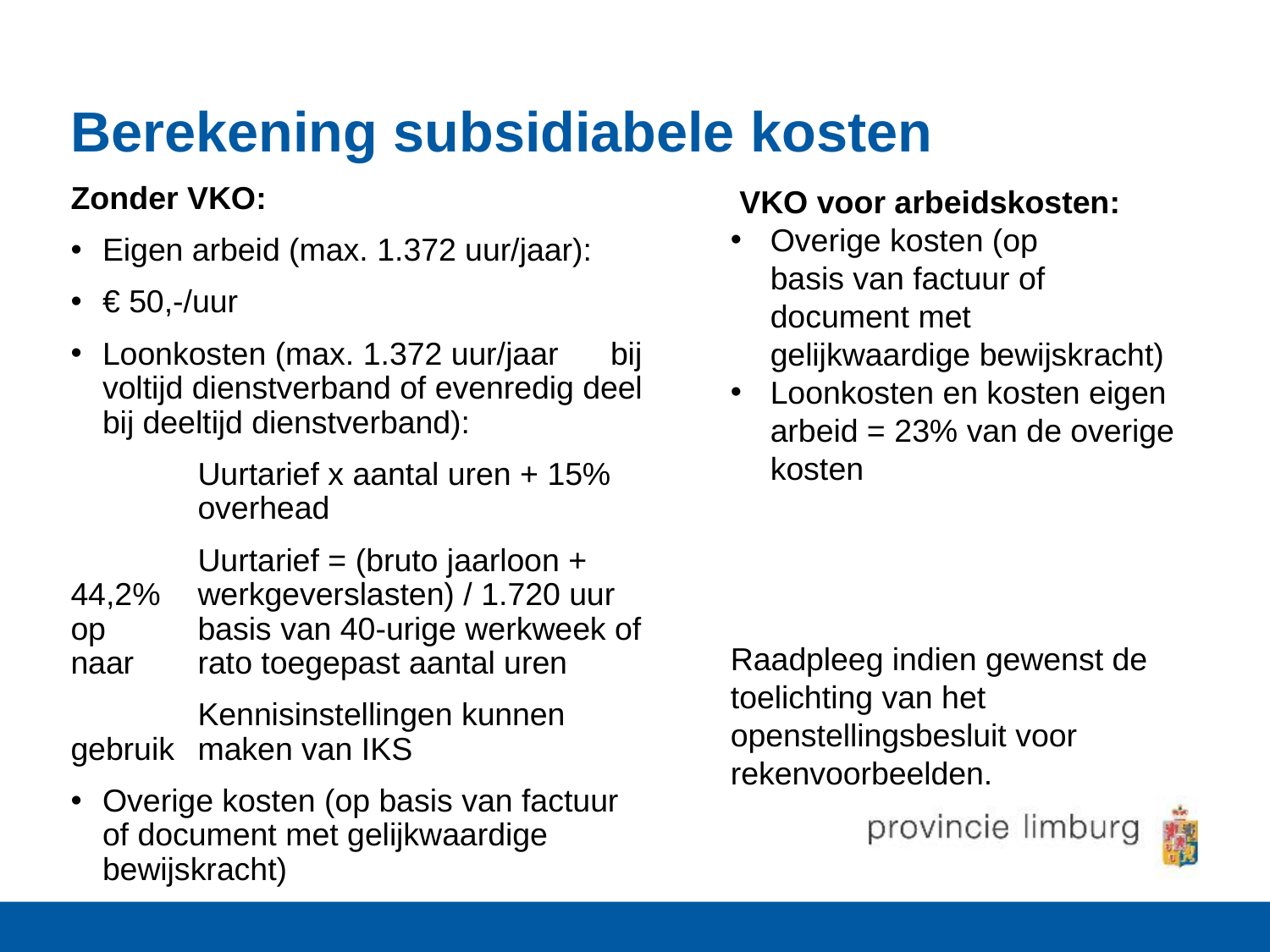

# Berekening subsidiabele kosten
Zonder VKO:
Eigen arbeid (max. 1.372 uur/jaar):
€ 50,-/uur
Loonkosten (max. 1.372 uur/jaar 	bij voltijd dienstverband of evenredig deel bij deeltijd dienstverband):
	Uurtarief x aantal uren + 15% 	overhead
	Uurtarief = (bruto jaarloon + 44,2% 	werkgeverslasten) / 1.720 uur op 	basis van 40-urige werkweek of naar 	rato toegepast aantal uren
	Kennisinstellingen kunnen gebruik 	maken van IKS
Overige kosten (op basis van factuur of document met gelijkwaardige bewijskracht)

 VKO voor arbeidskosten:
Overige kosten (op 	basis van factuur of document met gelijkwaardige bewijskracht)
Loonkosten en kosten eigen arbeid = 23% van de overige kosten

Raadpleeg indien gewenst de toelichting van het openstellingsbesluit voor rekenvoorbeelden.